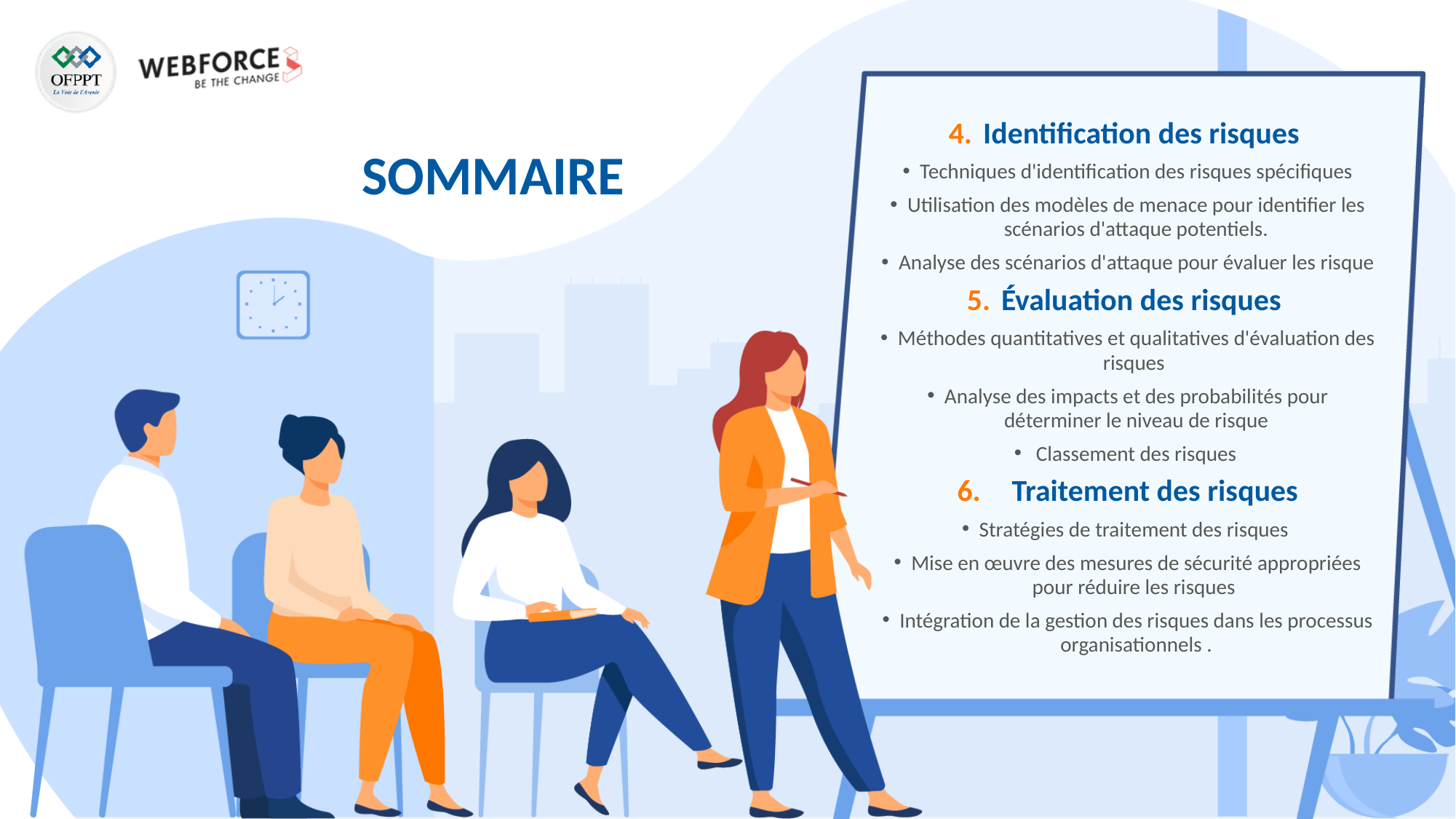

Identification des risques
Techniques d'identification des risques spécifiques
Utilisation des modèles de menace pour identifier les scénarios d'attaque potentiels.
Analyse des scénarios d'attaque pour évaluer les risque
Évaluation des risques
Méthodes quantitatives et qualitatives d'évaluation des risques
Analyse des impacts et des probabilités pour déterminer le niveau de risque
 Classement des risques
Traitement des risques
Stratégies de traitement des risques
Mise en œuvre des mesures de sécurité appropriées pour réduire les risques
Intégration de la gestion des risques dans les processus organisationnels .